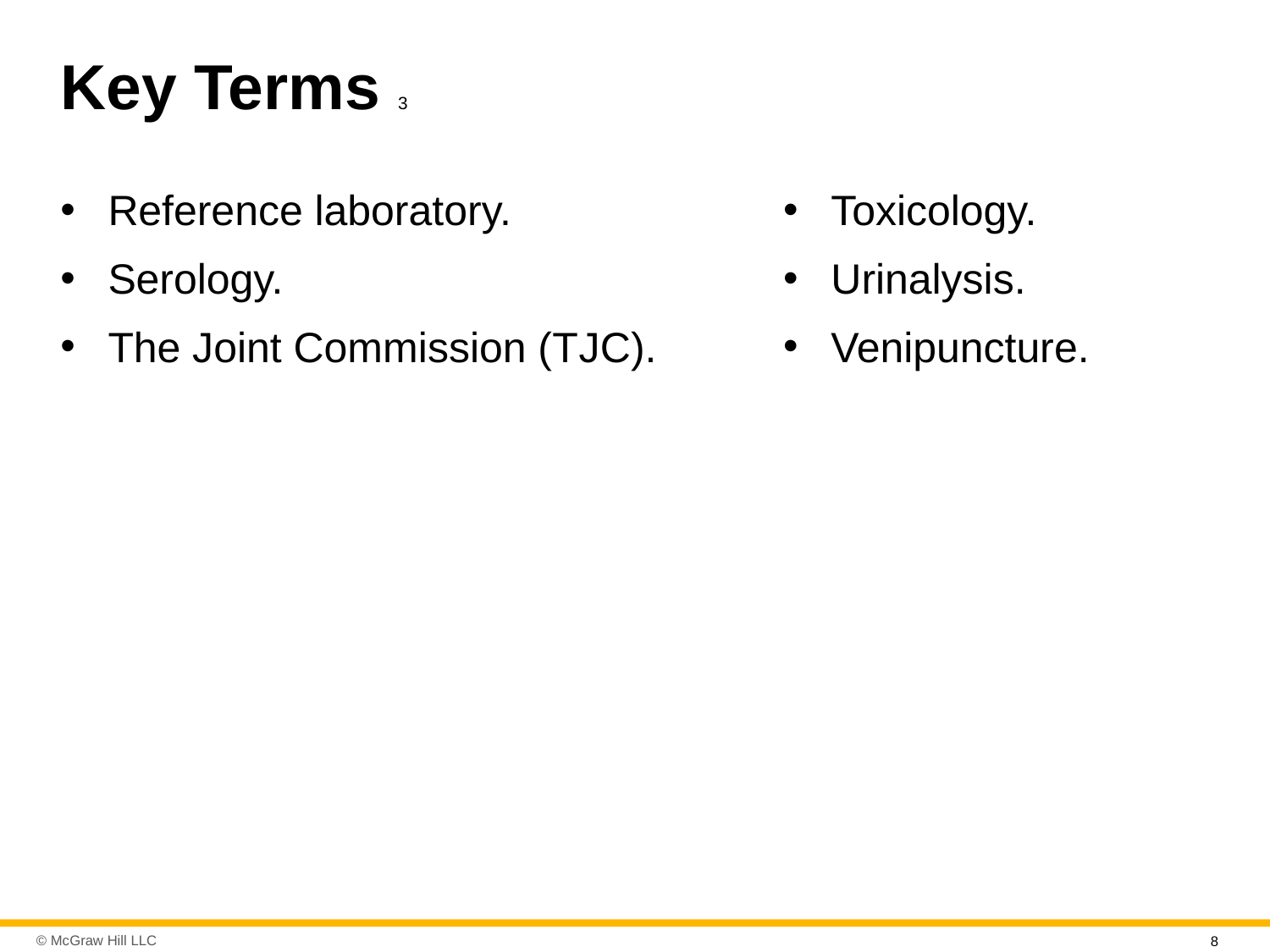

# Key Terms 3
Reference laboratory.
Serology.
The Joint Commission (T J C).
Toxicology.
Urinalysis.
Venipuncture.
8